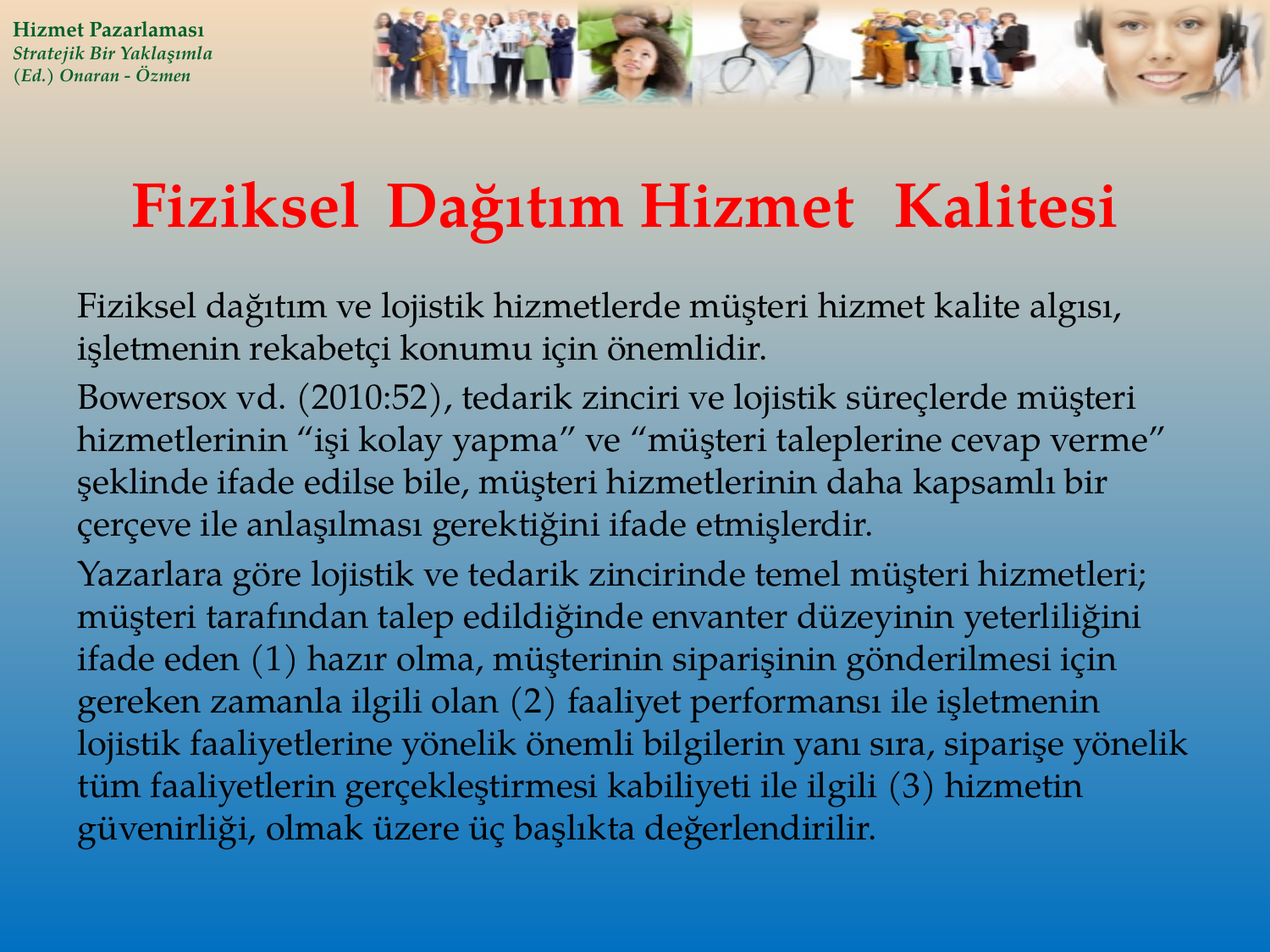

# Fiziksel	Dağıtım	Hizmet	Kalitesi
Fiziksel dağıtım ve lojistik hizmetlerde müşteri hizmet kalite algısı, işletmenin rekabetçi konumu için önemlidir.
Bowersox vd. (2010:52), tedarik zinciri ve lojistik süreçlerde müşteri hizmetlerinin “işi kolay yapma” ve “müşteri taleplerine cevap verme” şeklinde ifade edilse bile, müşteri hizmetlerinin daha kapsamlı bir çerçeve ile anlaşılması gerektiğini ifade etmişlerdir.
Yazarlara göre lojistik ve tedarik zincirinde temel müşteri hizmetleri; müşteri tarafından talep edildiğinde envanter düzeyinin yeterliliğini ifade eden (1) hazır olma, müşterinin siparişinin gönderilmesi için gereken zamanla ilgili olan (2) faaliyet performansı ile işletmenin lojistik faaliyetlerine yönelik önemli bilgilerin yanı sıra, siparişe yönelik tüm faaliyetlerin gerçekleştirmesi kabiliyeti ile ilgili (3) hizmetin güvenirliği, olmak üzere üç başlıkta değerlendirilir.